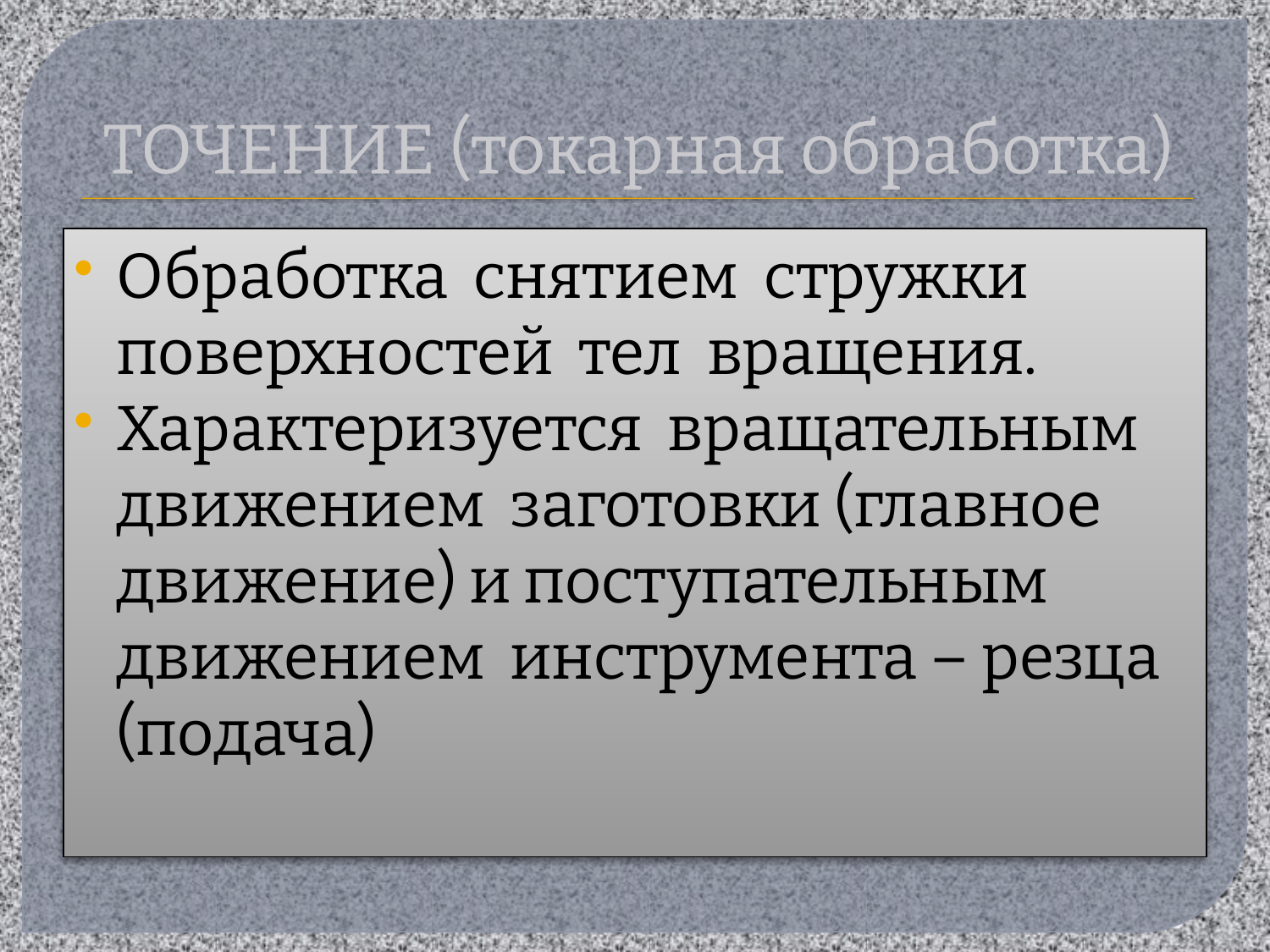

# ТОЧЕНИЕ (токарная обработка)
Обработка  снятием  стружки поверхностей  тел  вращения.
Характеризуется  вращательным движением  заготовки (главное движение) и поступательным движением  инструмента – резца (подача)